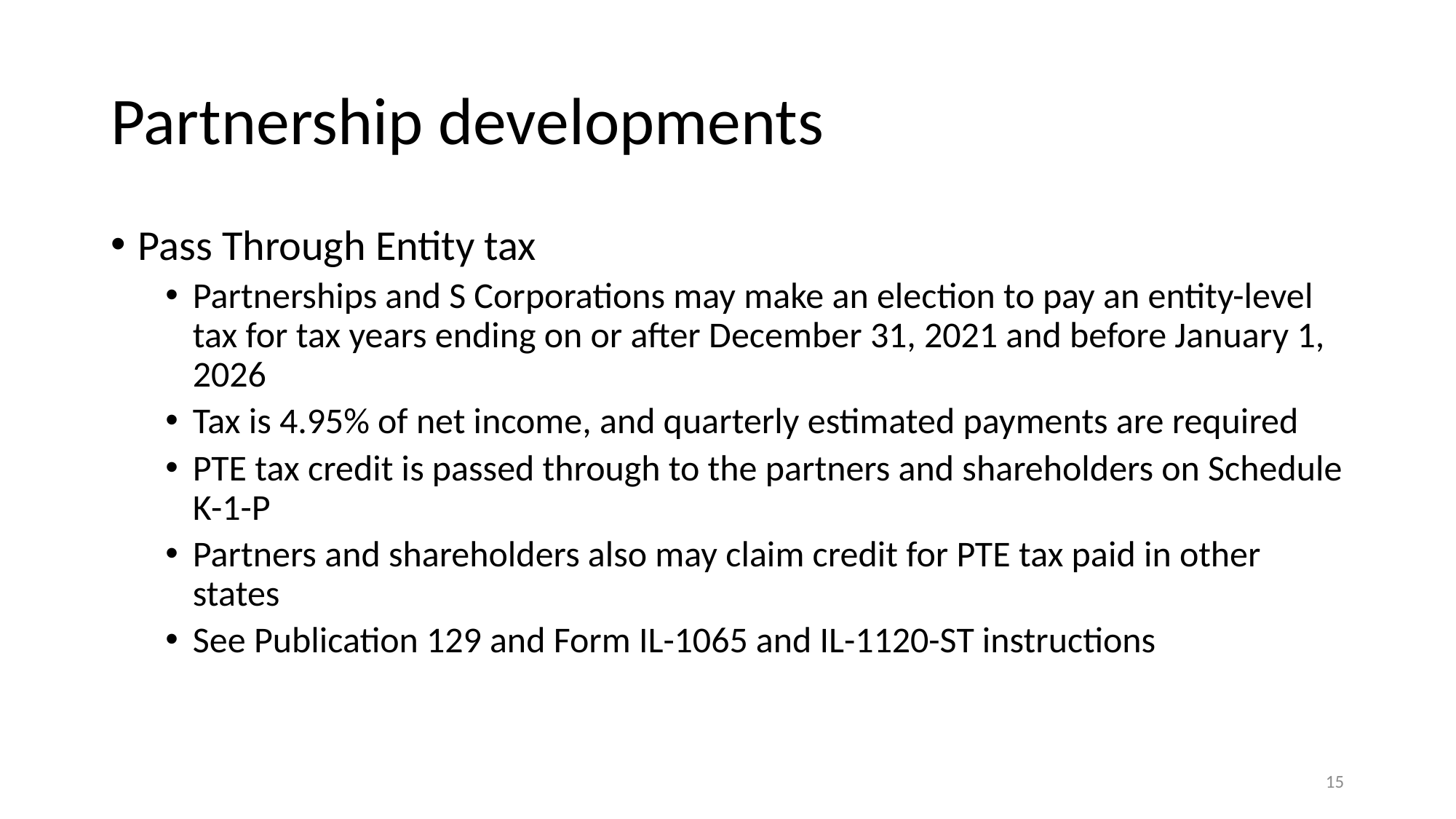

# Partnership developments
Pass Through Entity tax
Partnerships and S Corporations may make an election to pay an entity-level tax for tax years ending on or after December 31, 2021 and before January 1, 2026
Tax is 4.95% of net income, and quarterly estimated payments are required
PTE tax credit is passed through to the partners and shareholders on Schedule K-1-P
Partners and shareholders also may claim credit for PTE tax paid in other states
See Publication 129 and Form IL-1065 and IL-1120-ST instructions
15